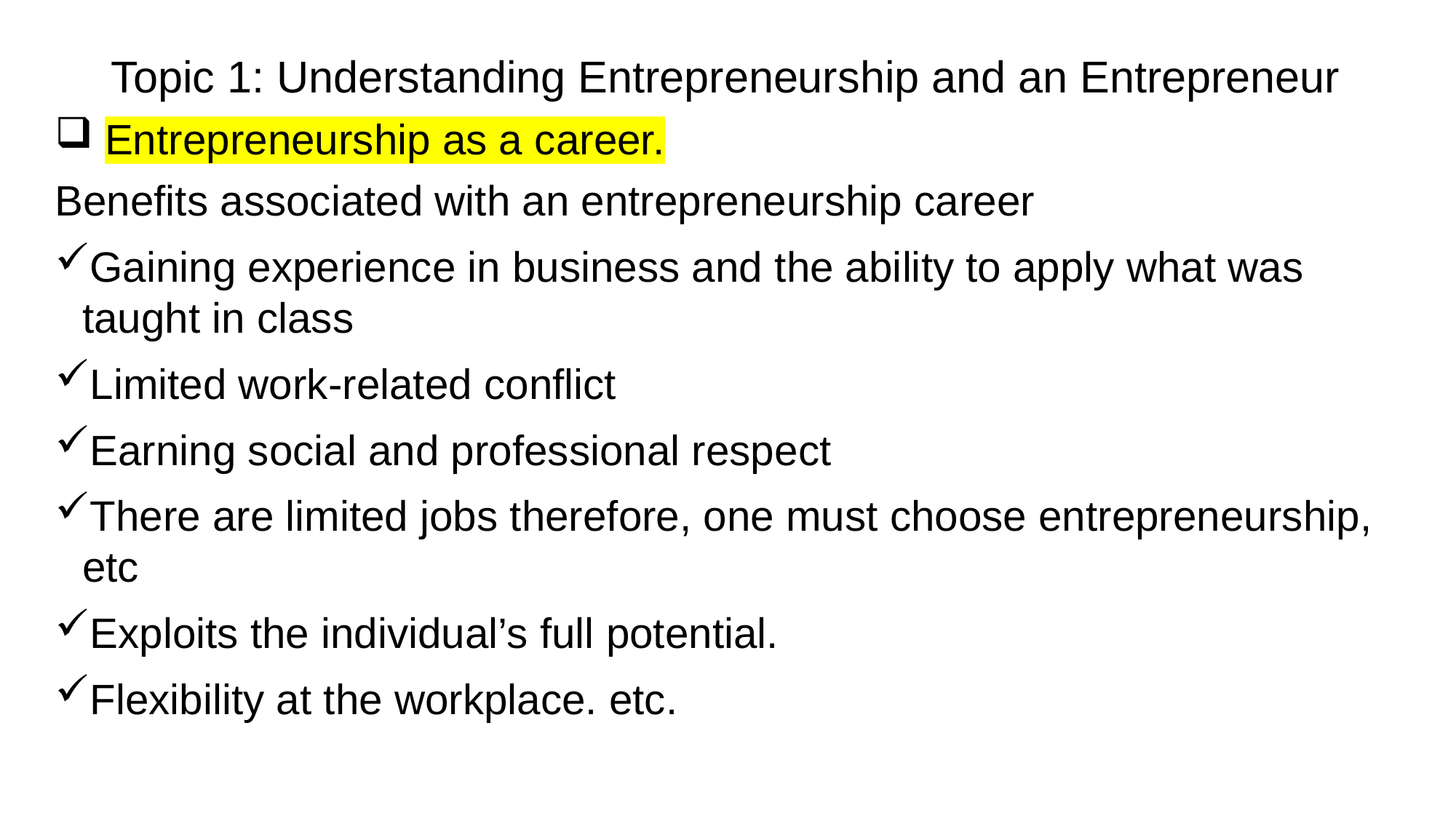

# Topic 1: Understanding Entrepreneurship and an Entrepreneur
 Entrepreneurship as a career.
Benefits associated with an entrepreneurship career
Gaining experience in business and the ability to apply what was taught in class
Limited work-related conflict
Earning social and professional respect
There are limited jobs therefore, one must choose entrepreneurship, etc
Exploits the individual’s full potential.
Flexibility at the workplace. etc.